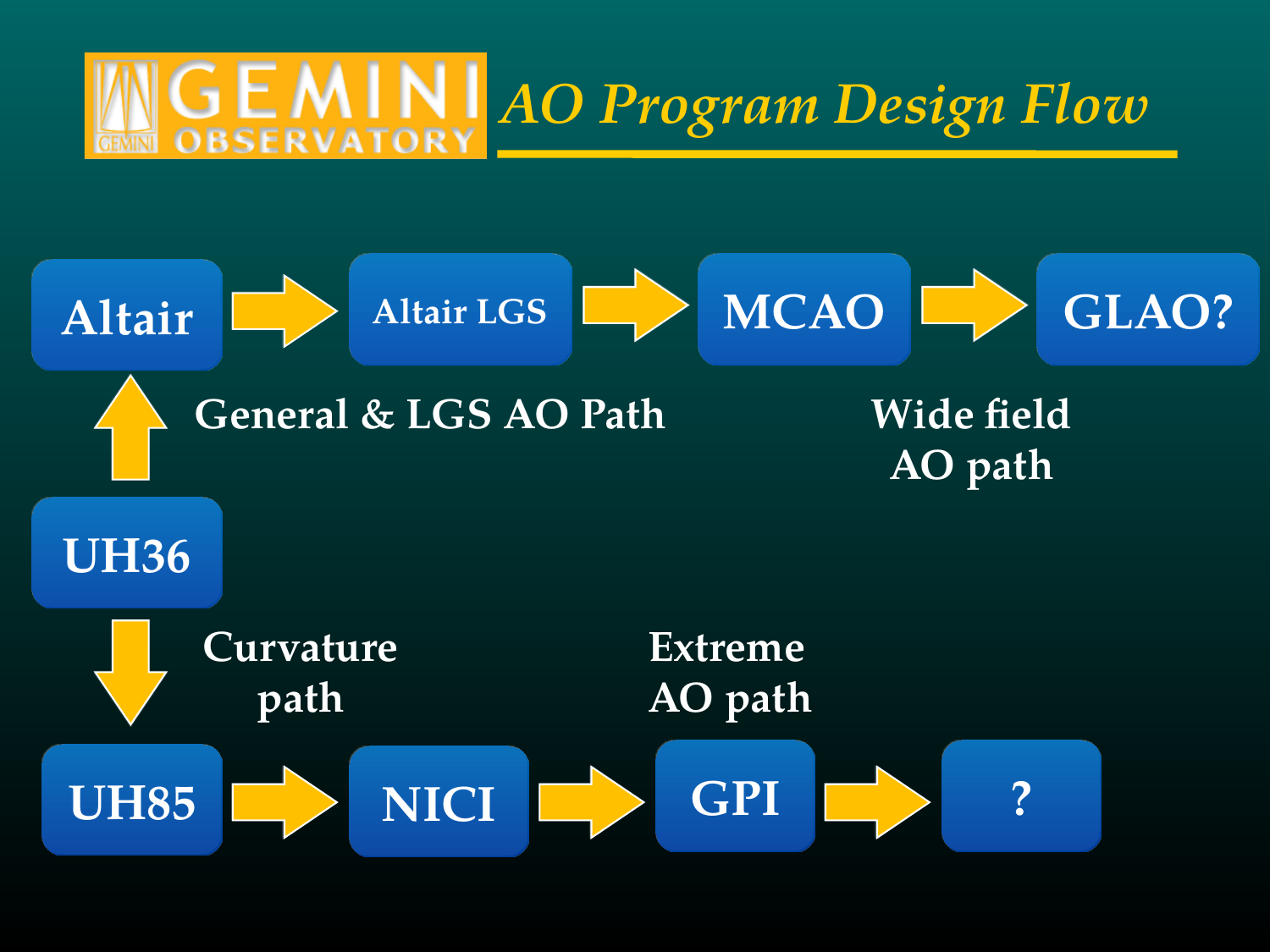

# AO Program Design Flow
Altair LGS
MCAO
GLAO?
Altair

General & LGS AO Path
Wide field
AO path

UH36
Curvature
path
Extreme
AO path

GPI
?
UH85
NICI